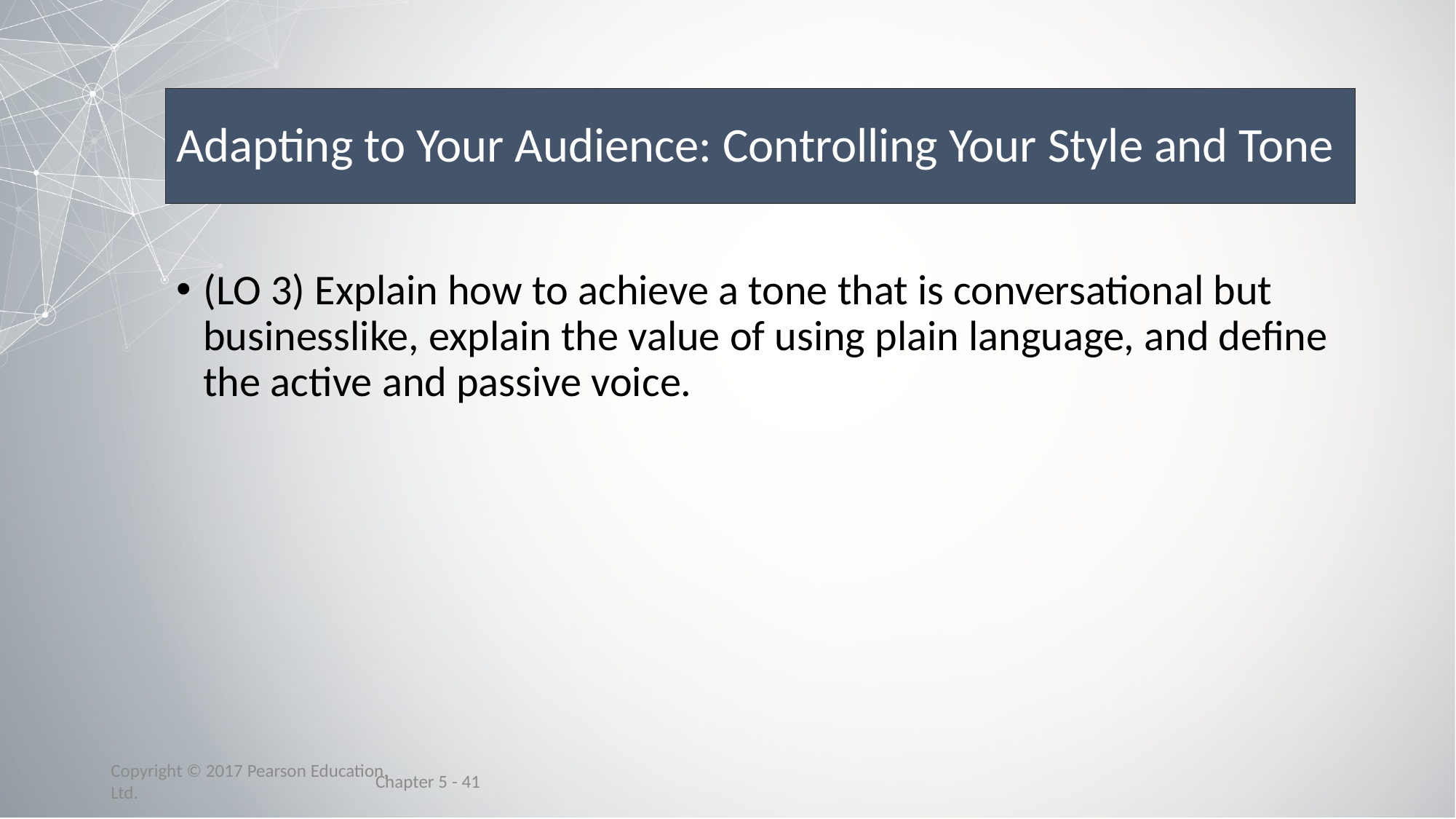

# Adapting to Your Audience: Controlling Your Style and Tone
(LO 3) Explain how to achieve a tone that is conversational but businesslike, explain the value of using plain language, and define the active and passive voice.
Chapter 5 - 41
Copyright © 2017 Pearson Education, Ltd.